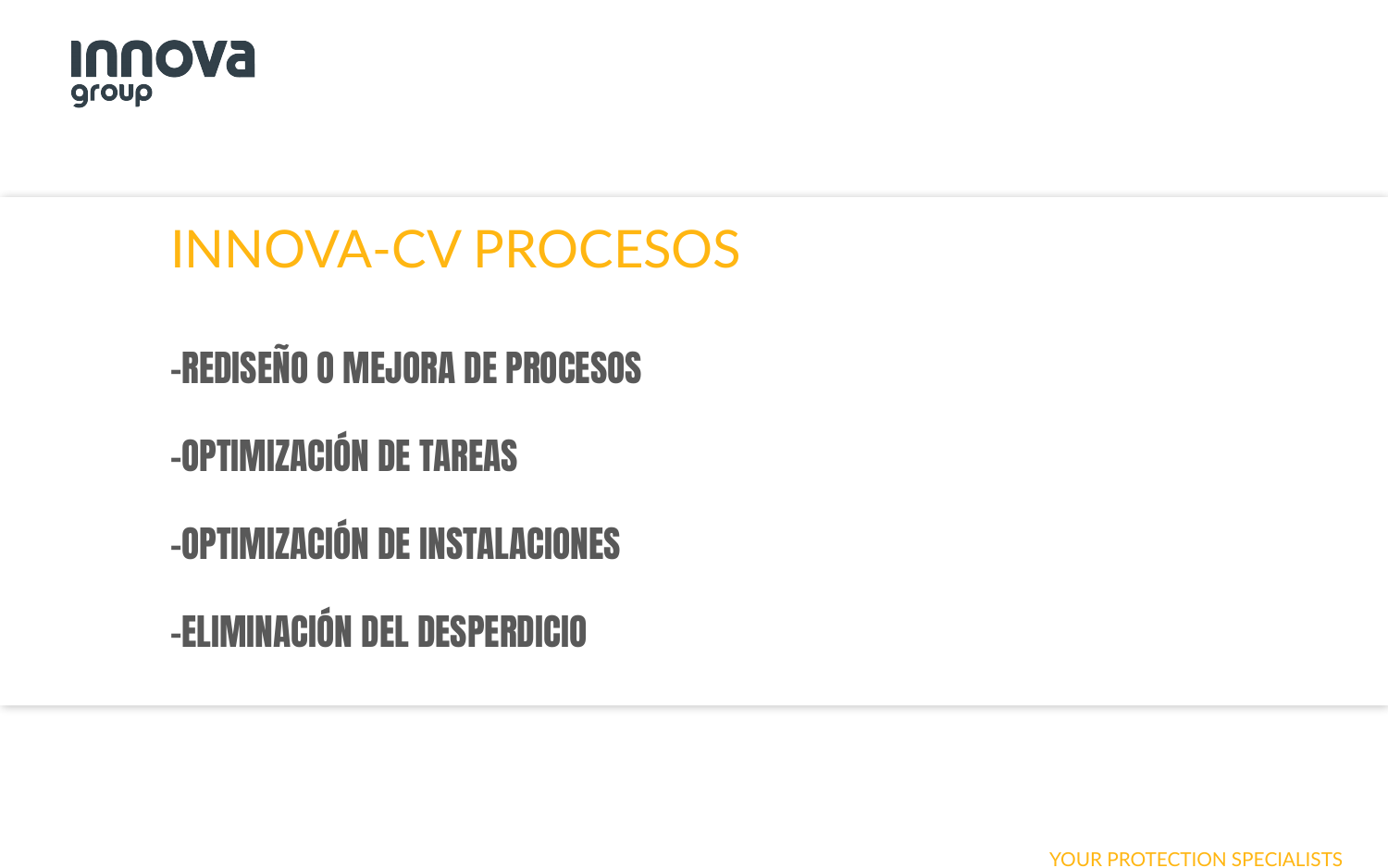

INNOVA-CV PROCESOS

-REDISEÑO O MEJORA DE PROCESOS
-OPTIMIZACIÓN DE TAREAS
-OPTIMIZACIÓN DE INSTALACIONES
-ELIMINACIÓN DEL DESPERDICIO